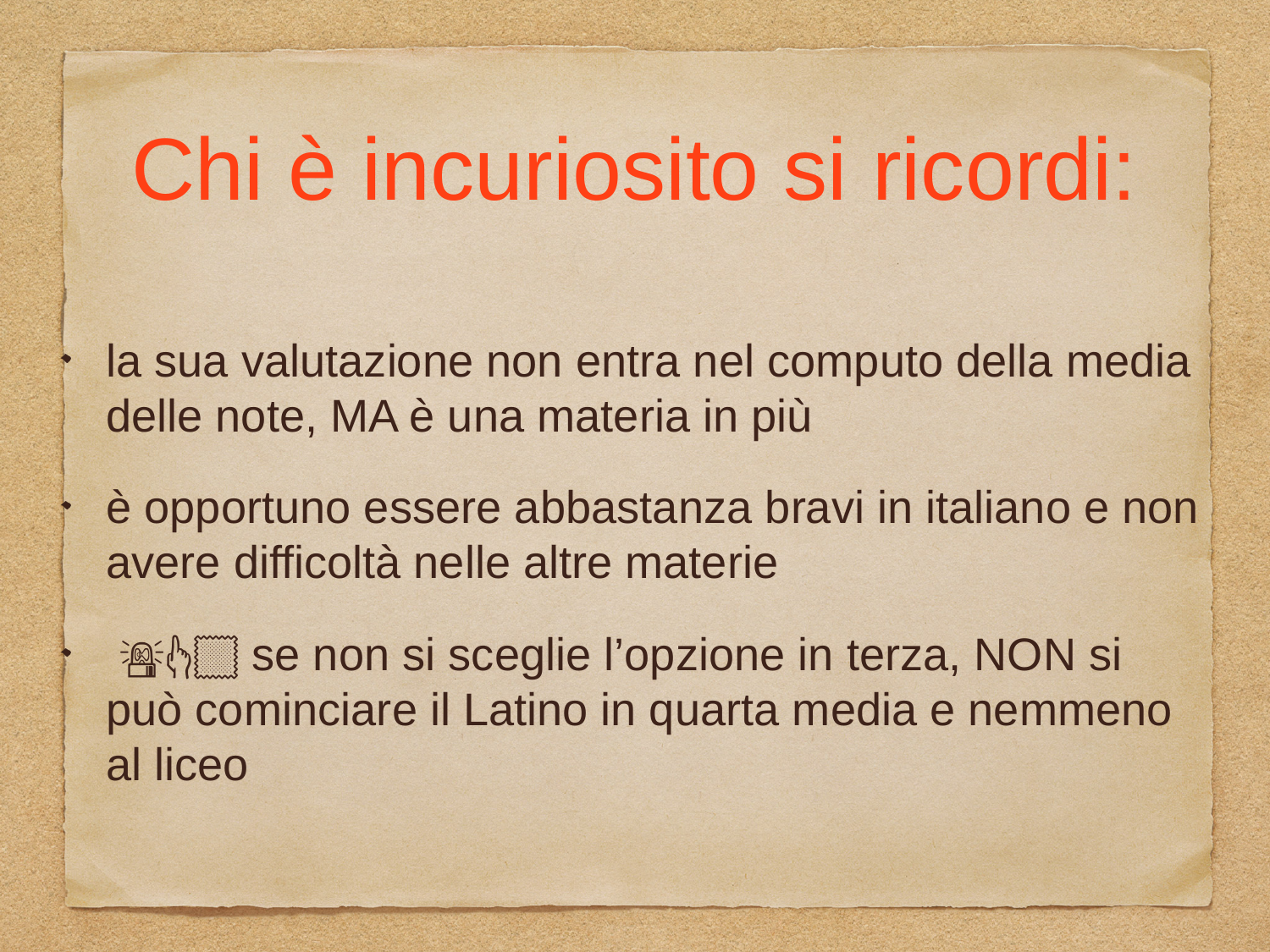

Chi è incuriosito si ricordi:
la sua valutazione non entra nel computo della media delle note, MA è una materia in più
è opportuno essere abbastanza bravi in italiano e non avere difficoltà nelle altre materie
 🚨👆🏻 se non si sceglie l’opzione in terza, NON si può cominciare il Latino in quarta media e nemmeno al liceo